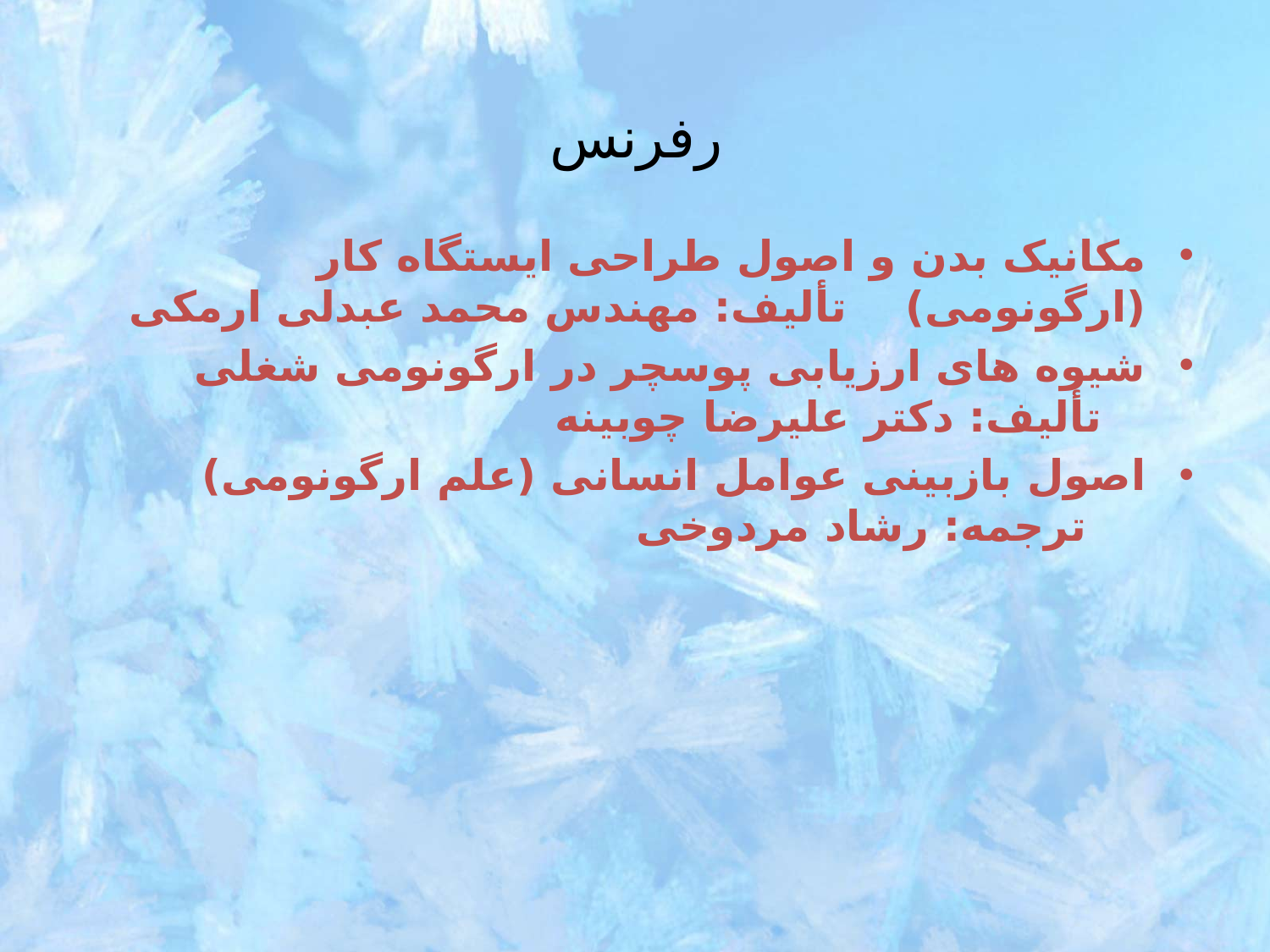

# رفرنس
مکانیک بدن و اصول طراحی ایستگاه کار (ارگونومی)    تألیف: مهندس محمد عبدلی ارمکی
شیوه های ارزیابی پوسچر در ارگونومی شغلی            تألیف: دکتر علیرضا چوبینه
اصول بازبینی عوامل انسانی (علم ارگونومی)             ترجمه: رشاد مردوخی